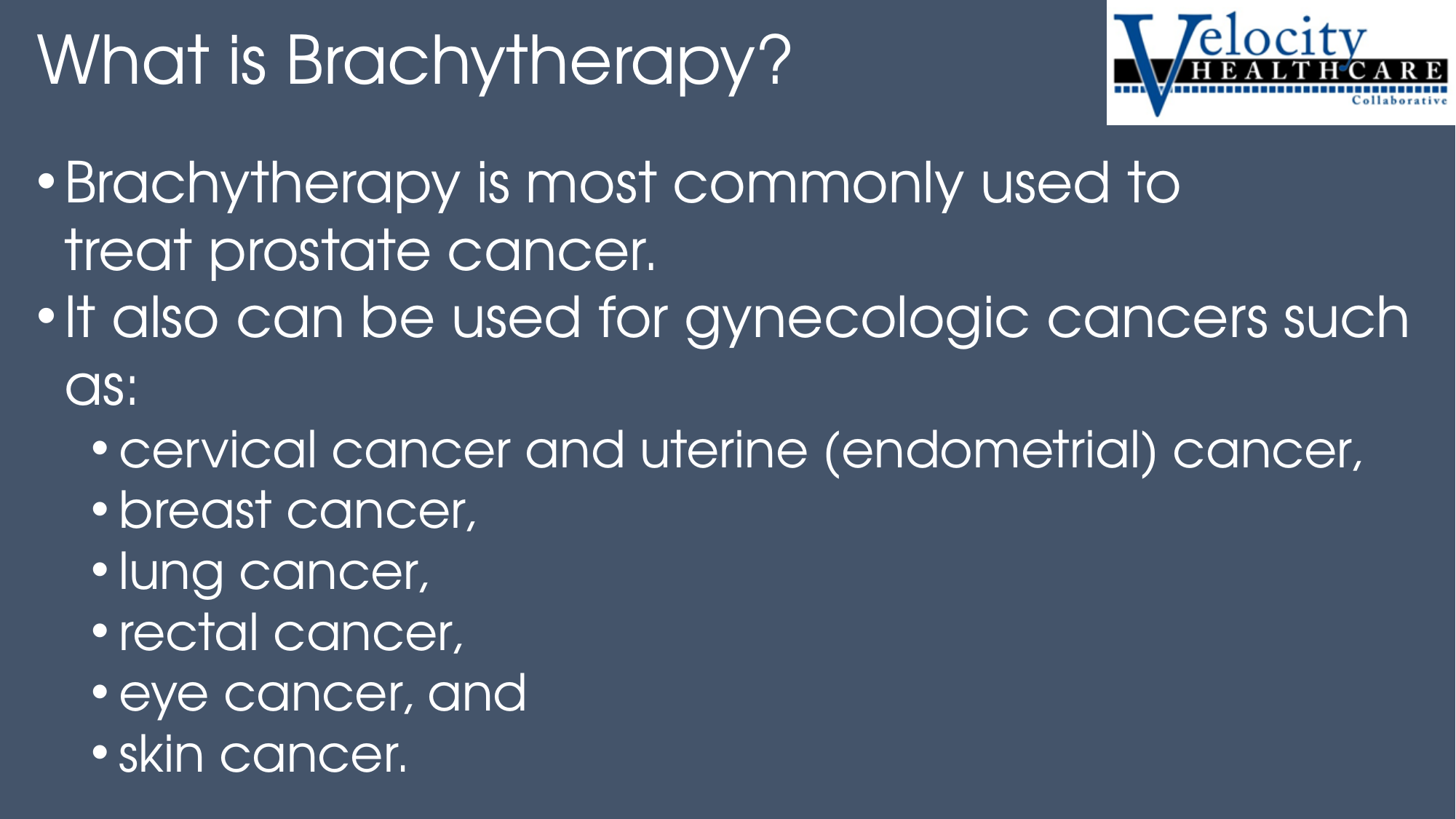

# What is Brachytherapy?
Brachytherapy is most commonly used to treat prostate cancer.
It also can be used for gynecologic cancers such as:
cervical cancer and uterine (endometrial) cancer,
breast cancer,
lung cancer,
rectal cancer,
eye cancer, and
skin cancer.